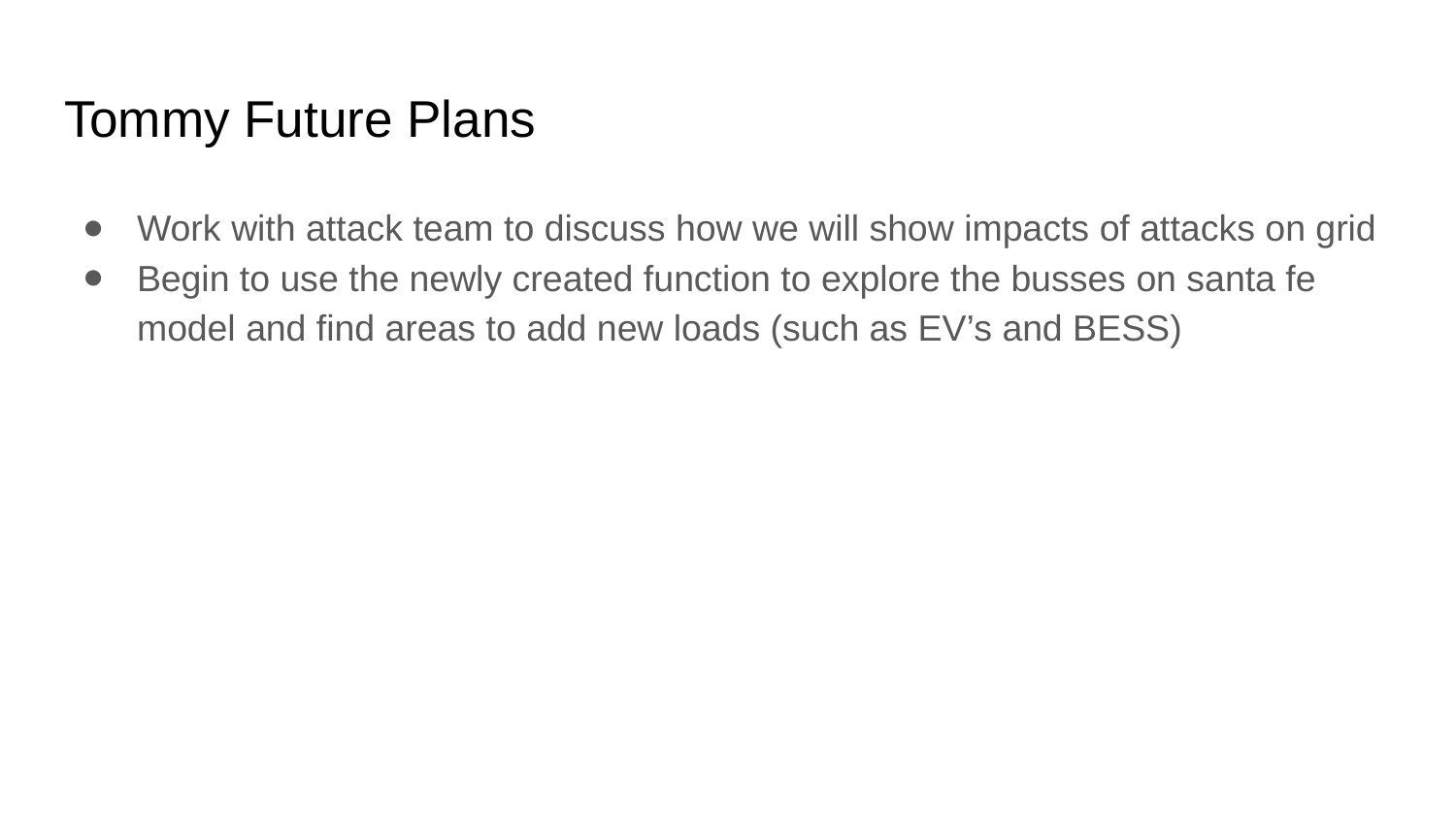

# Tommy Future Plans
Work with attack team to discuss how we will show impacts of attacks on grid
Begin to use the newly created function to explore the busses on santa fe model and find areas to add new loads (such as EV’s and BESS)